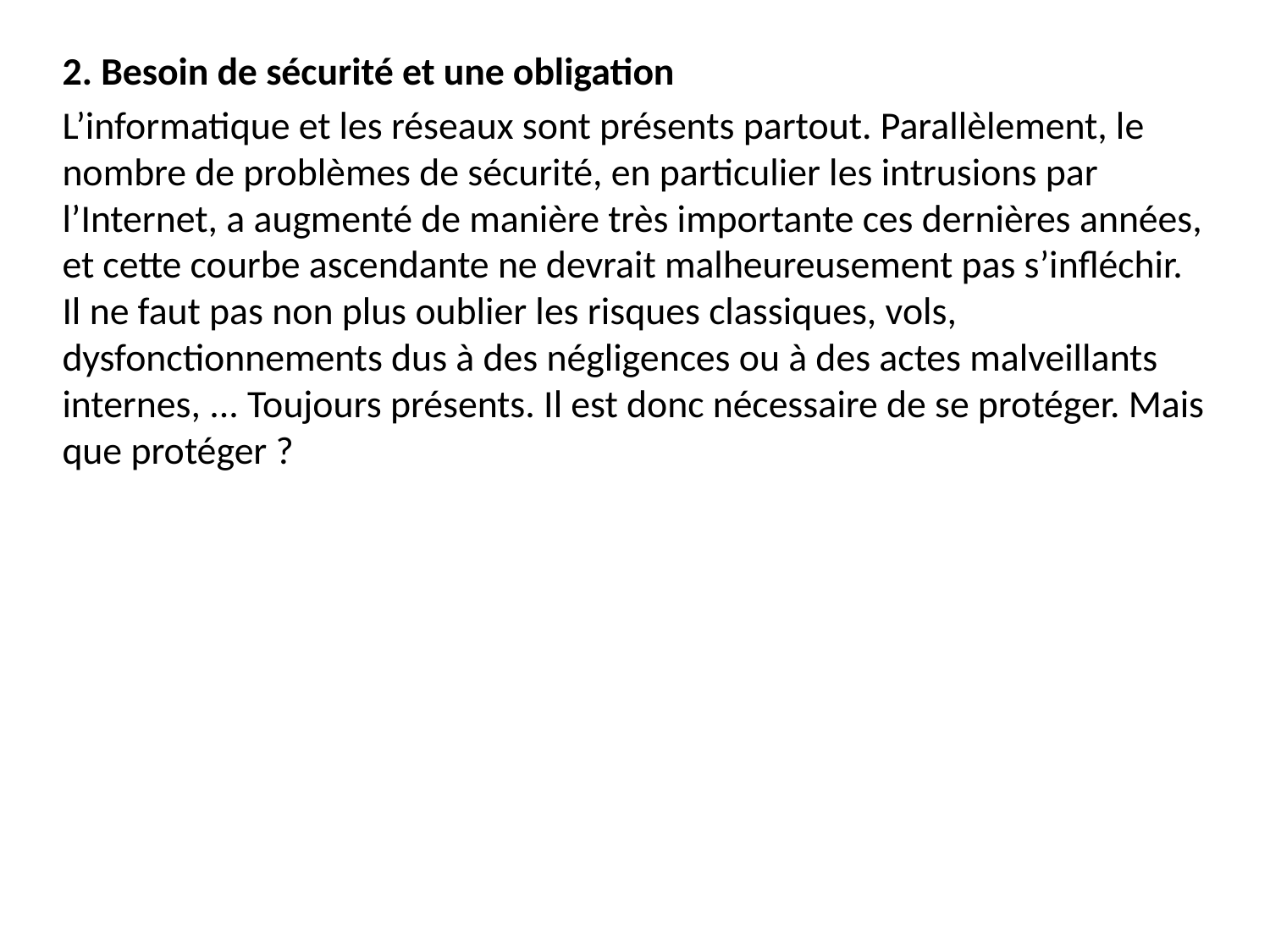

2. Besoin de sécurité et une obligation
L’informatique et les réseaux sont présents partout. Parallèlement, le nombre de problèmes de sécurité, en particulier les intrusions par l’Internet, a augmenté de manière très importante ces dernières années, et cette courbe ascendante ne devrait malheureusement pas s’infléchir. Il ne faut pas non plus oublier les risques classiques, vols, dysfonctionnements dus à des négligences ou à des actes malveillants internes, ... Toujours présents. Il est donc nécessaire de se protéger. Mais que protéger ?